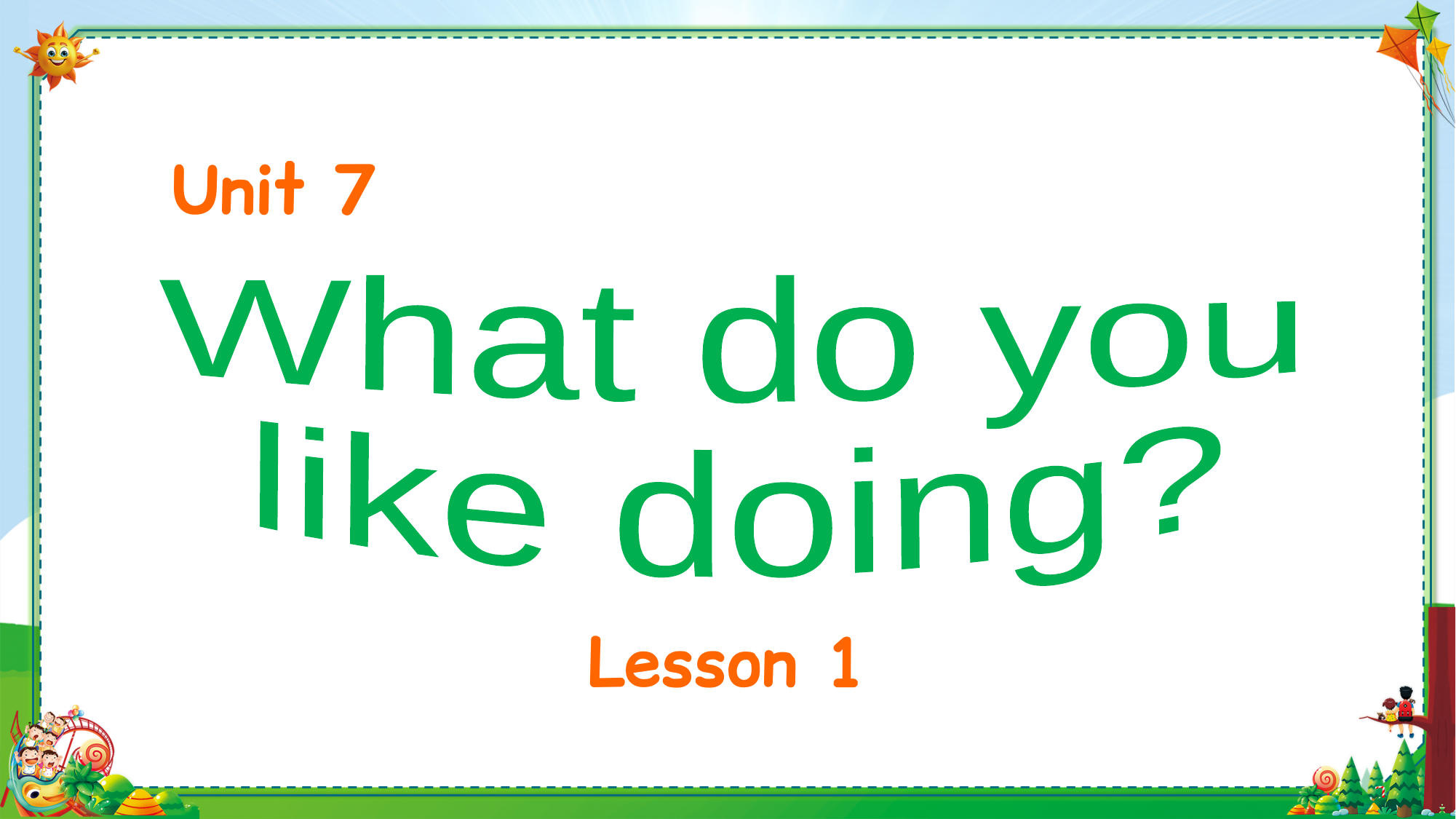

Unit 7
What do you
like doing?
Lesson 1